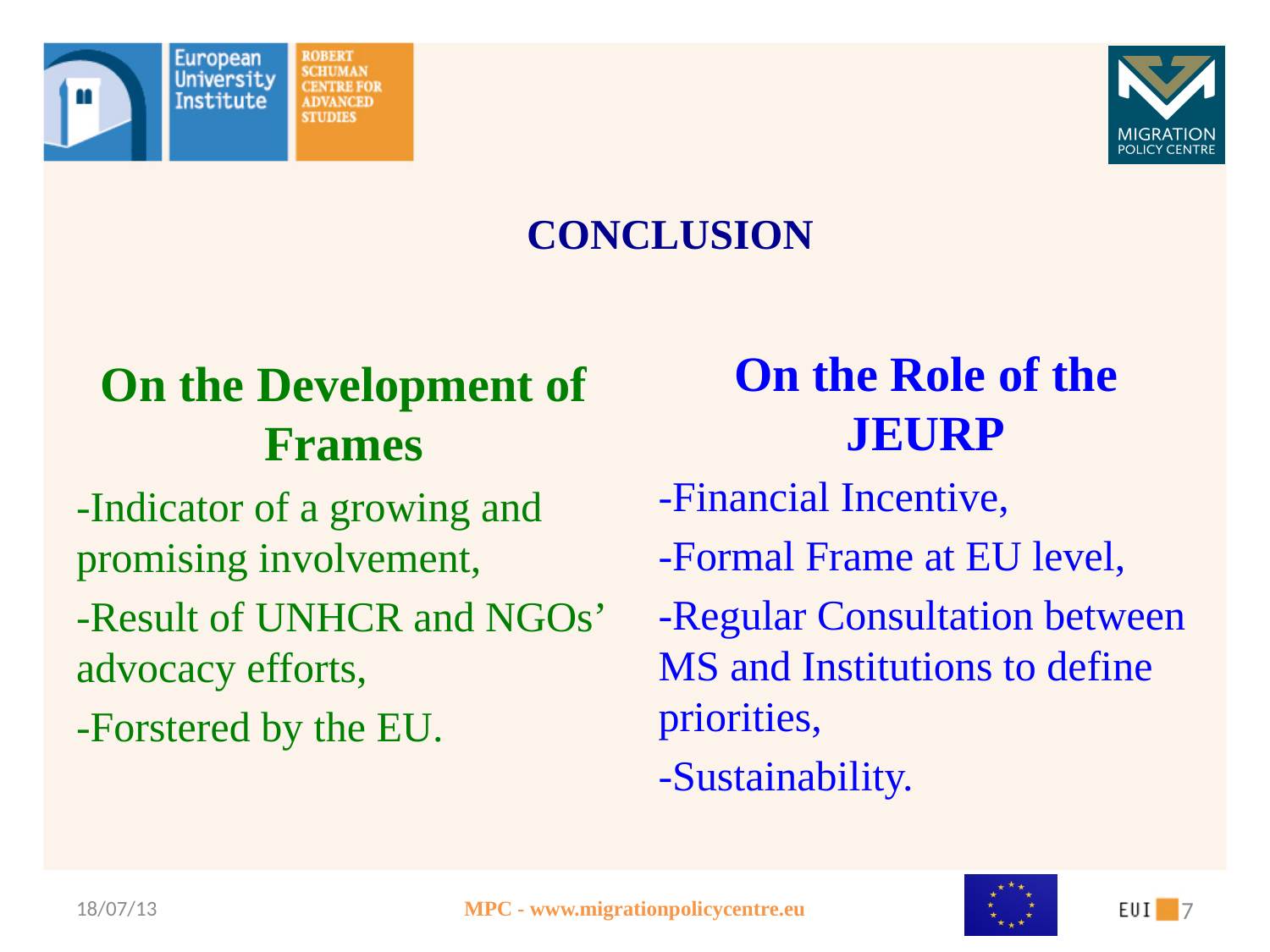

# CONCLUSION
On the Role of the JEURP
-Financial Incentive,
-Formal Frame at EU level,
-Regular Consultation between MS and Institutions to define priorities,
-Sustainability.
On the Development of Frames
-Indicator of a growing and promising involvement,
-Result of UNHCR and NGOs’ advocacy efforts,
-Forstered by the EU.
18/07/13
MPC - www.migrationpolicycentre.eu
7